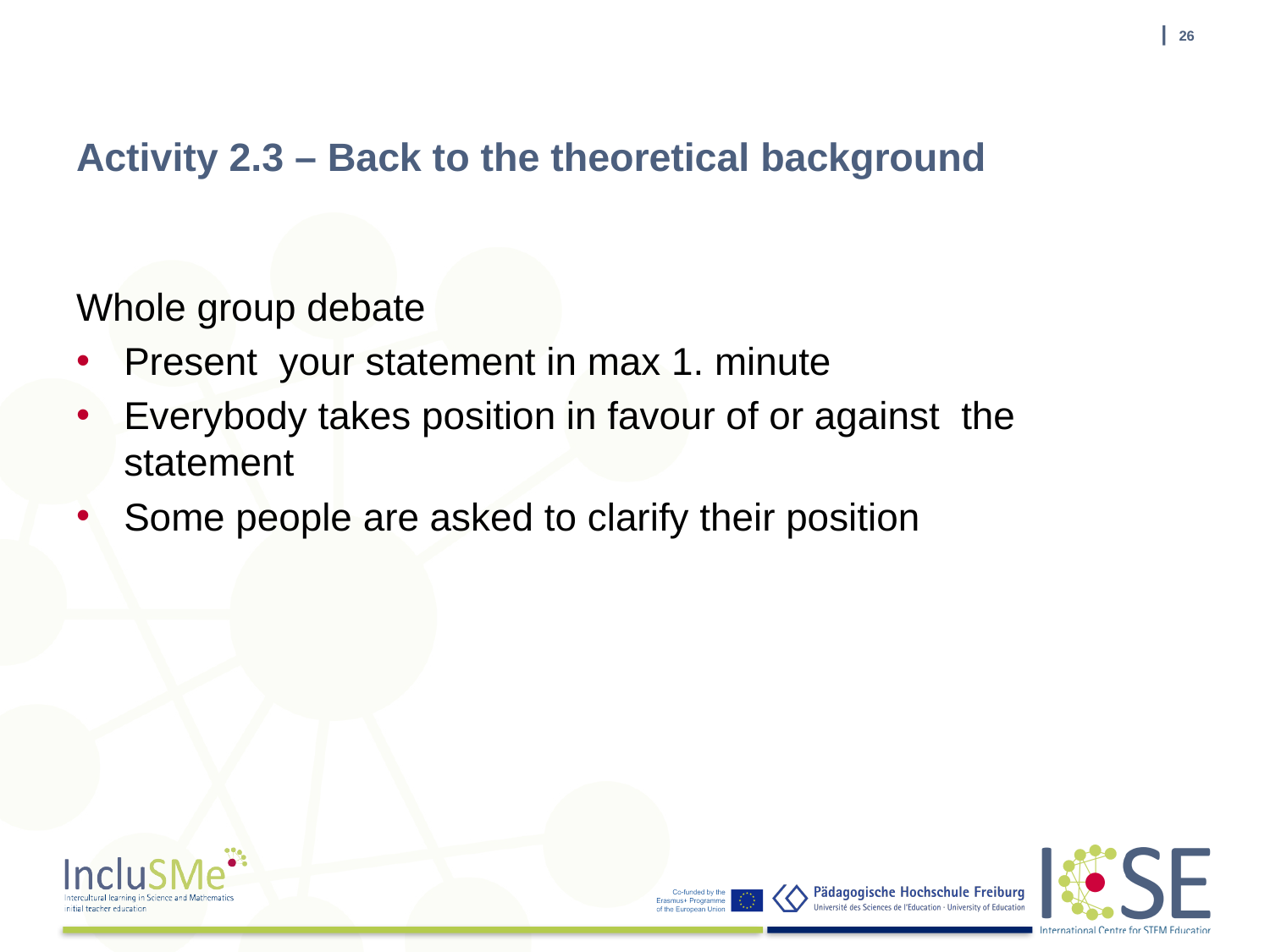

|  26
# Activity 2.3 – Back to the theoretical background

Whole group debate
Present  your statement in max 1. minute
Everybody takes position in favour of or against  the statement
Some people are asked to clarify their position